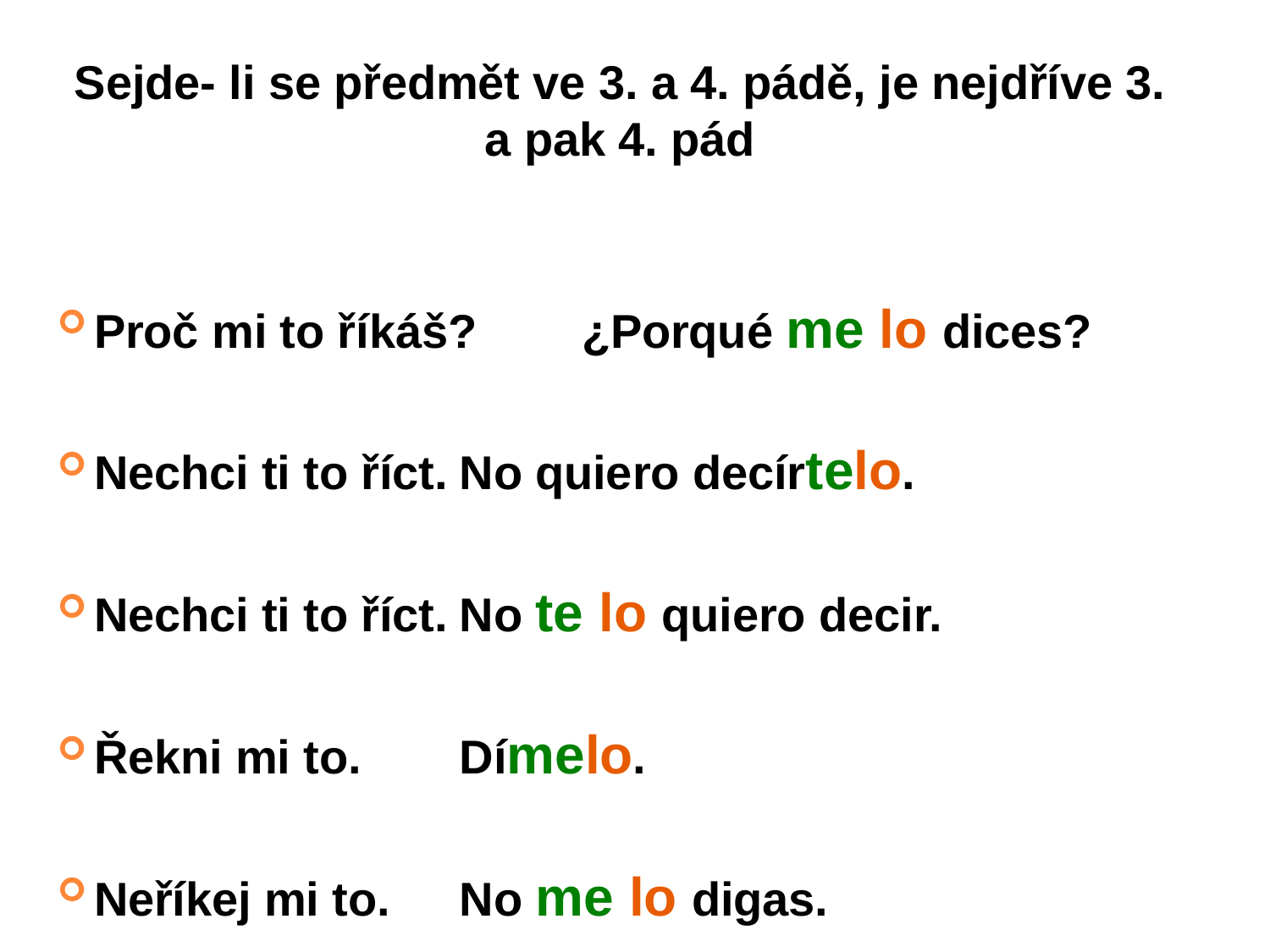

Sejde- li se předmět ve 3. a 4. pádě, je nejdříve 3. a pak 4. pád

Proč mi to říkáš?	¿Porqué me lo dices?

Nechci ti to říct.	No quiero decírtelo.

Nechci ti to říct.	No te lo quiero decir.

Řekni mi to. 		Dímelo.

Neříkej mi to. 		No me lo digas.